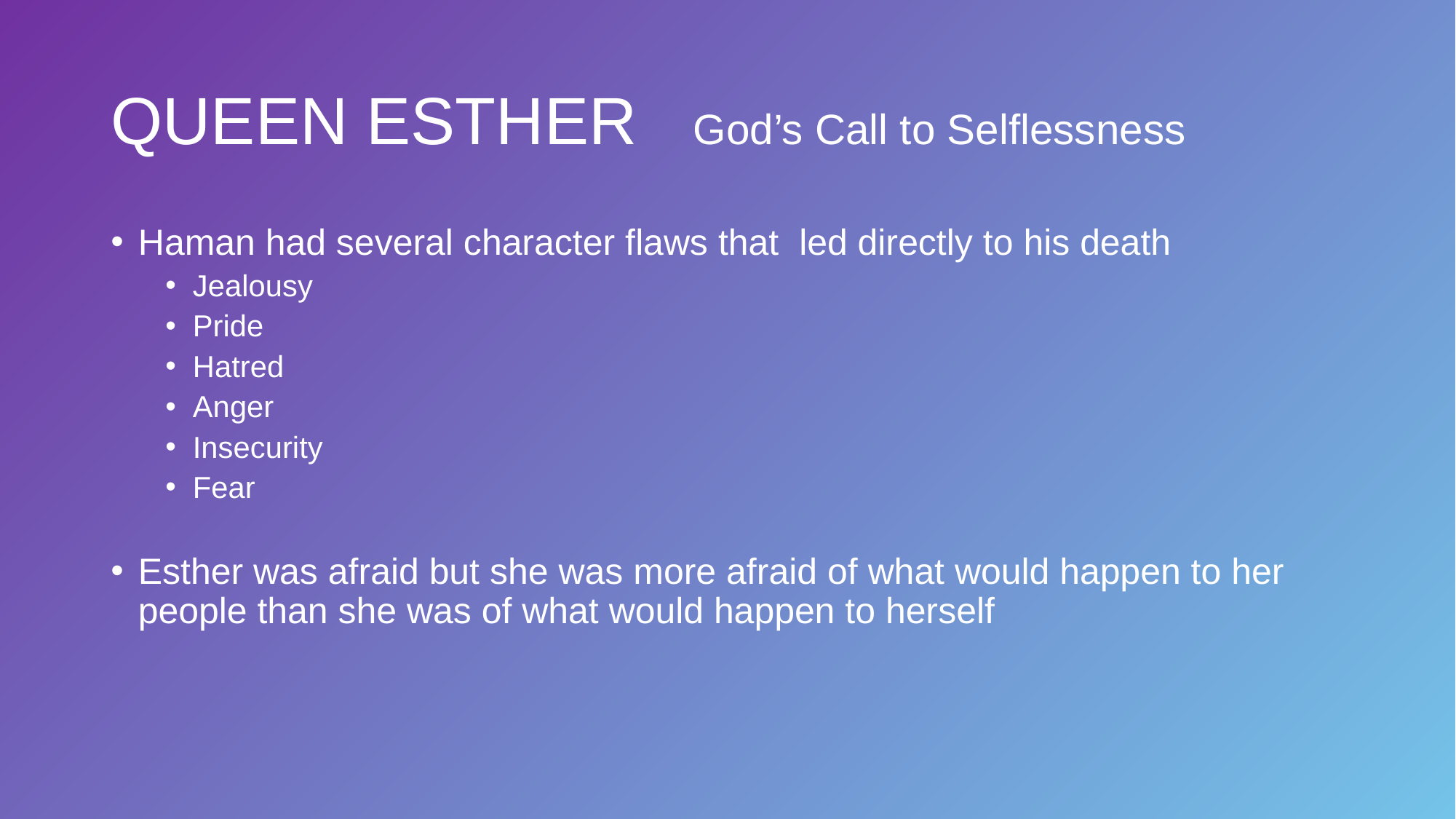

# QUEEN ESTHER   God’s Call to Selflessness
Haman had several character flaws that  led directly to his death
Jealousy
Pride
Hatred
Anger
Insecurity
Fear
Esther was afraid but she was more afraid of what would happen to her people than she was of what would happen to herself